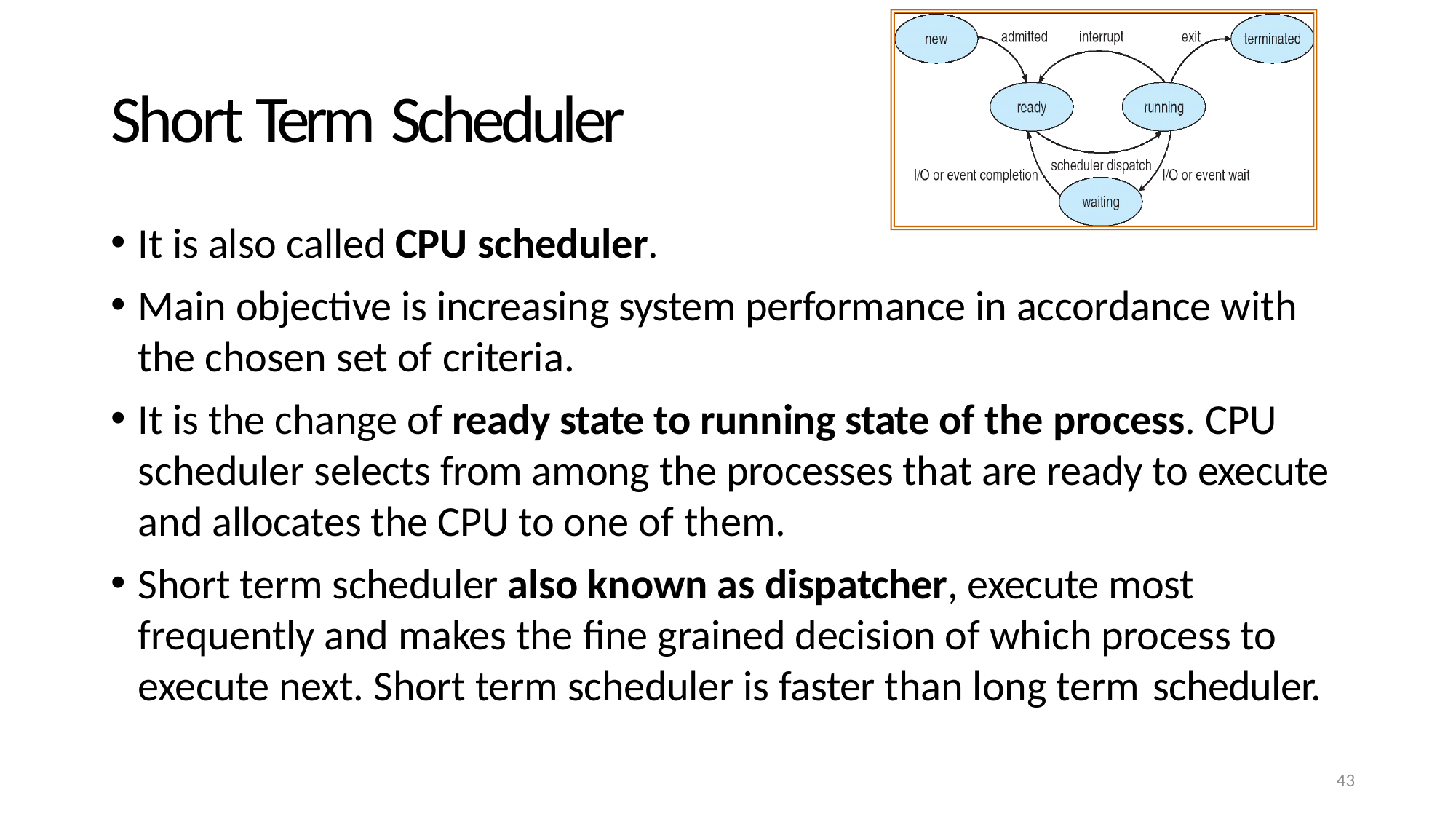

# Short Term Scheduler
It is also called CPU scheduler.
Main objective is increasing system performance in accordance with  the chosen set of criteria.
It is the change of ready state to running state of the process. CPU  scheduler selects from among the processes that are ready to execute  and allocates the CPU to one of them.
Short term scheduler also known as dispatcher, execute most  frequently and makes the fine grained decision of which process to  execute next. Short term scheduler is faster than long term scheduler.
43